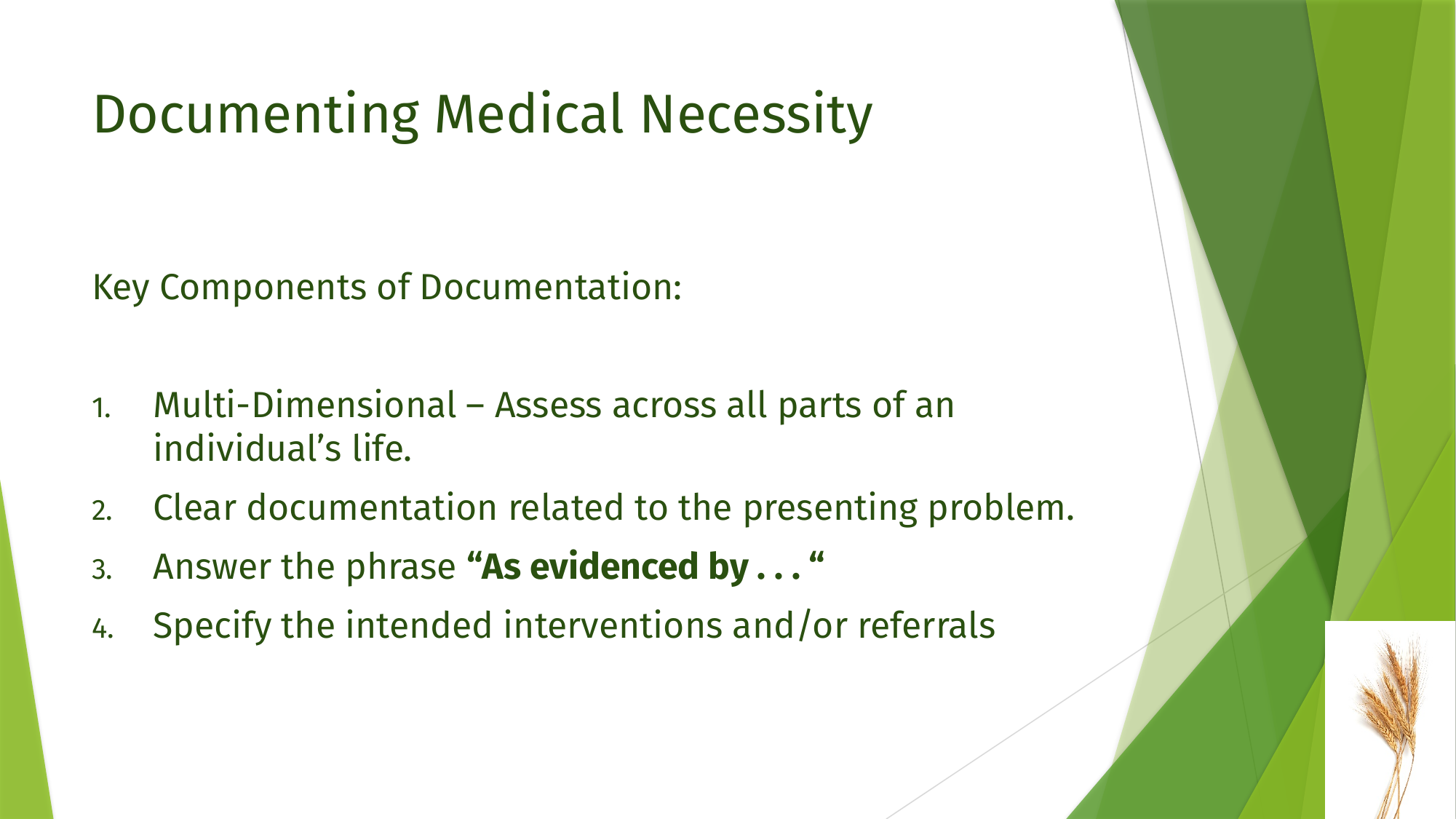

# Documenting Medical Necessity
Key Components of Documentation:

Multi-Dimensional – Assess across all parts of an individual’s life.
Clear documentation related to the presenting problem.
Answer the phrase “As evidenced by . . . “
Specify the intended interventions and/or referrals